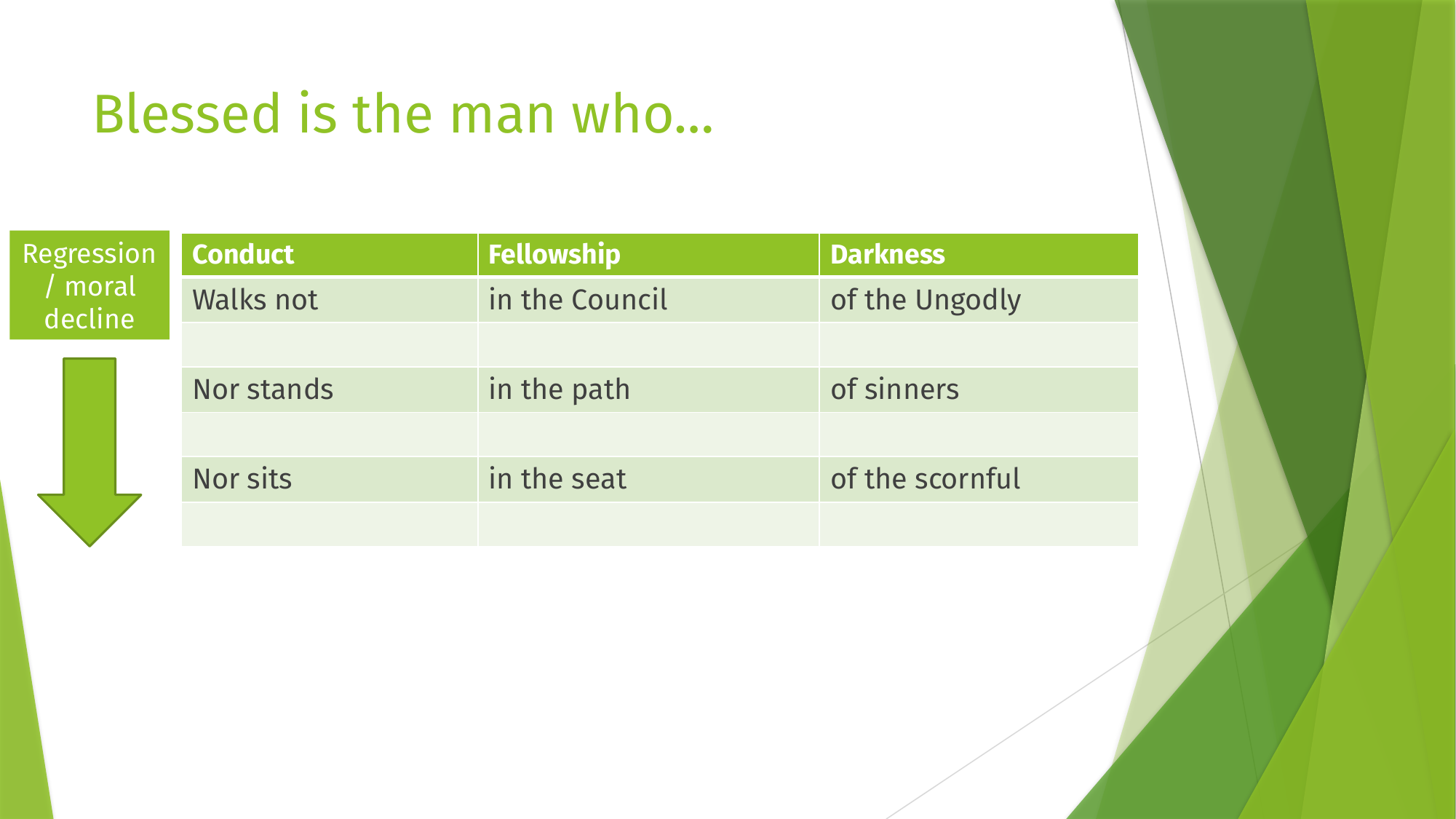

# Blessed is the man who…
Regression / moral decline
| Conduct | Fellowship | Darkness |
| --- | --- | --- |
| Walks not | in the Council | of the Ungodly |
|  |  |  |
| Nor stands | in the path | of sinners |
|  |  |  |
| Nor sits | in the seat | of the scornful |
|  |  |  |